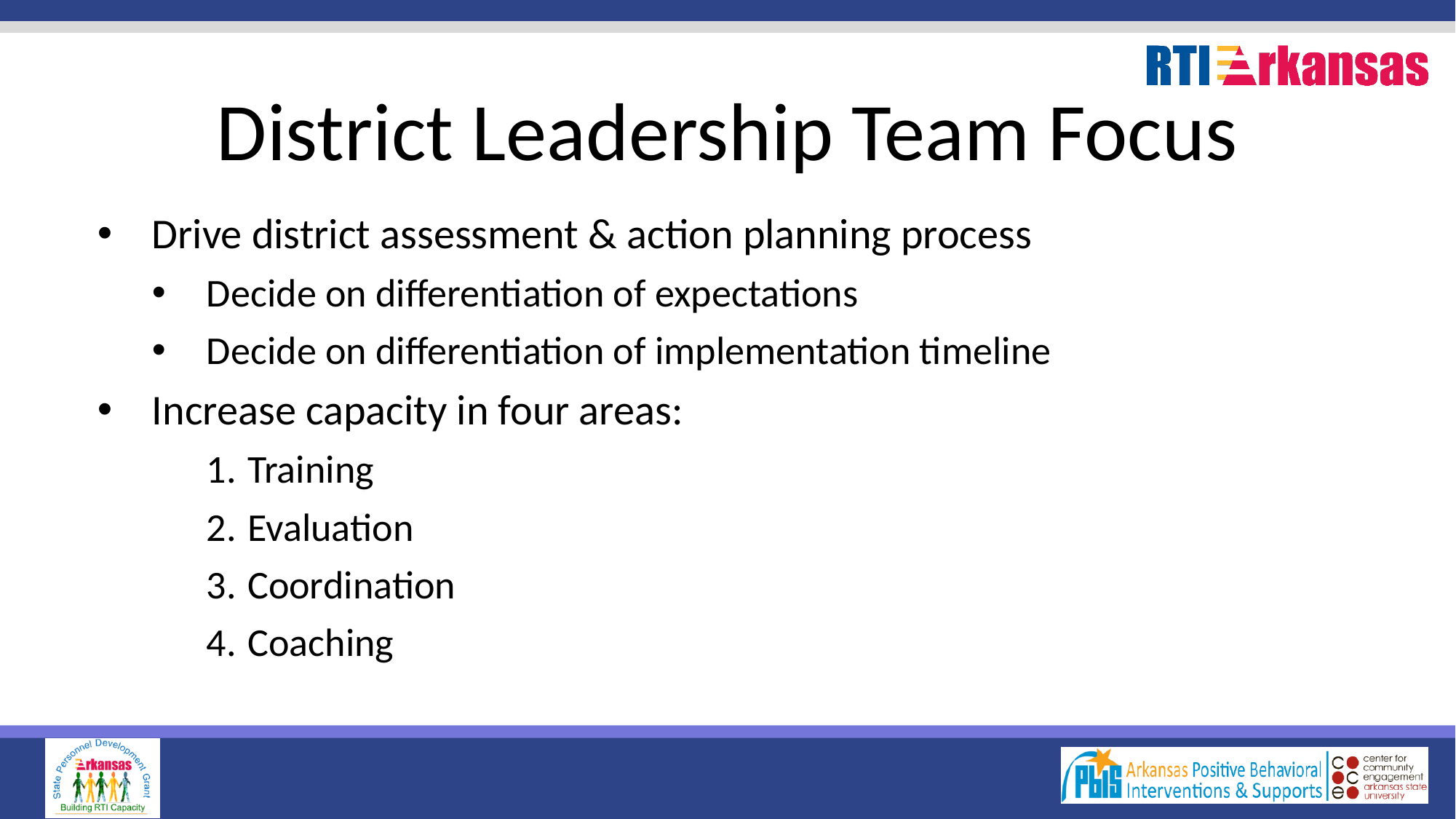

# District Leadership Team Focus
Drive district assessment & action planning process
Decide on differentiation of expectations
Decide on differentiation of implementation timeline
Increase capacity in four areas:
Training
Evaluation
Coordination
Coaching